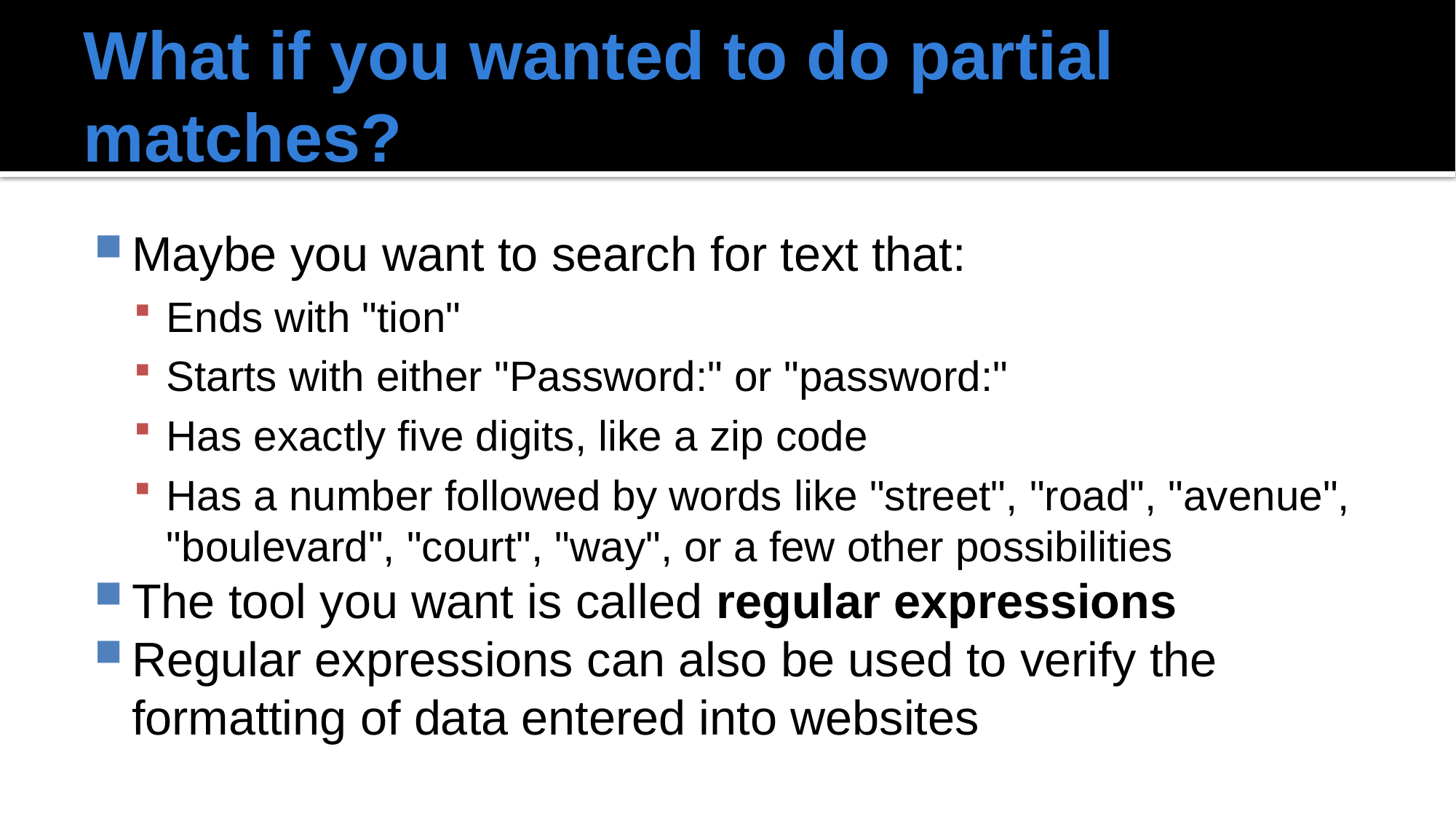

# What if you wanted to do partial matches?
Maybe you want to search for text that:
Ends with "tion"
Starts with either "Password:" or "password:"
Has exactly five digits, like a zip code
Has a number followed by words like "street", "road", "avenue", "boulevard", "court", "way", or a few other possibilities
The tool you want is called regular expressions
Regular expressions can also be used to verify the formatting of data entered into websites